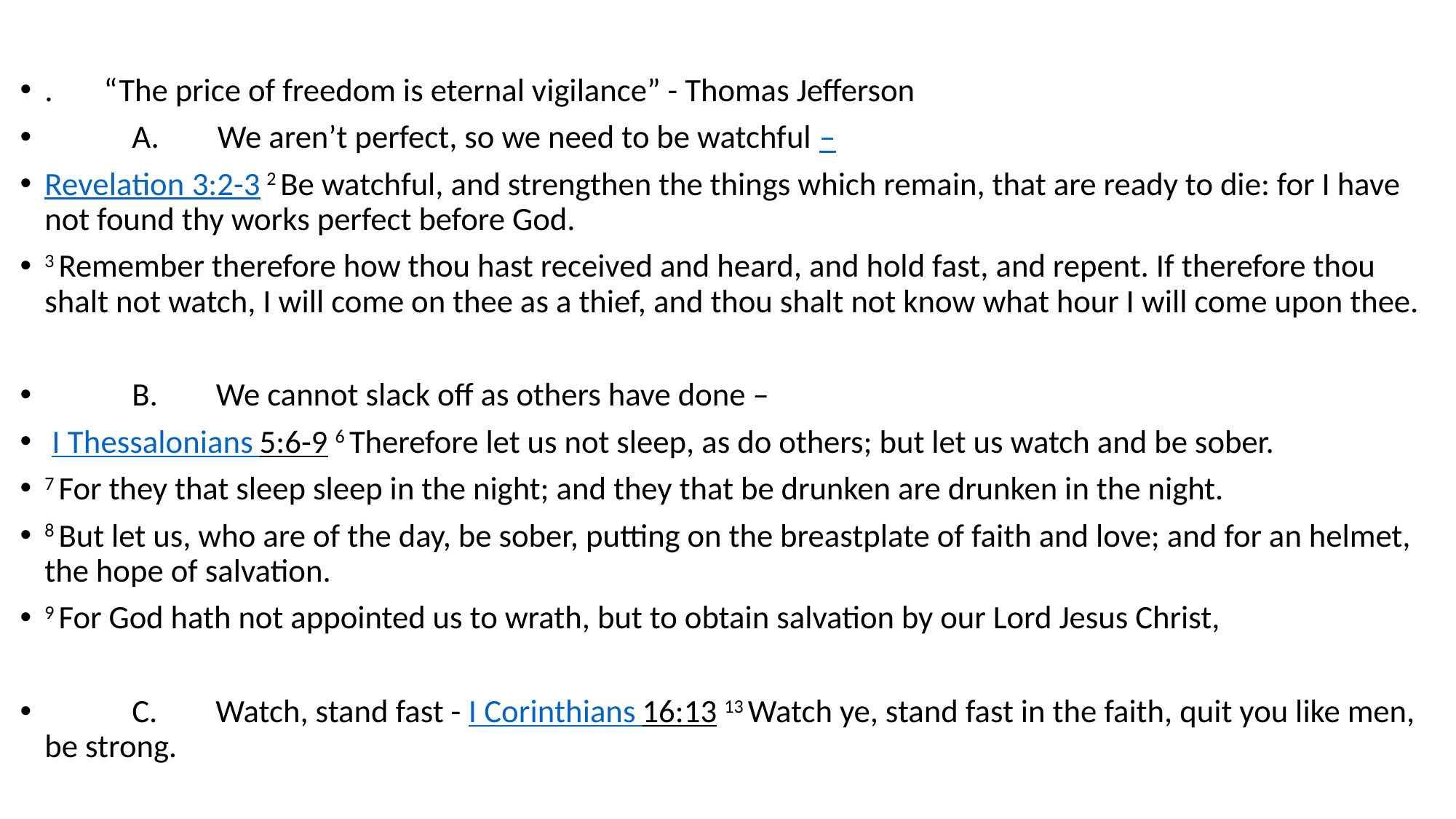

.       “The price of freedom is eternal vigilance” - Thomas Jefferson
            A.        We aren’t perfect, so we need to be watchful –
Revelation 3:2-3 2 Be watchful, and strengthen the things which remain, that are ready to die: for I have not found thy works perfect before God.
3 Remember therefore how thou hast received and heard, and hold fast, and repent. If therefore thou shalt not watch, I will come on thee as a thief, and thou shalt not know what hour I will come upon thee.

            B.        We cannot slack off as others have done –
 I Thessalonians 5:6-9 6 Therefore let us not sleep, as do others; but let us watch and be sober.
7 For they that sleep sleep in the night; and they that be drunken are drunken in the night.
8 But let us, who are of the day, be sober, putting on the breastplate of faith and love; and for an helmet, the hope of salvation.
9 For God hath not appointed us to wrath, but to obtain salvation by our Lord Jesus Christ,

            C.        Watch, stand fast - I Corinthians 16:13 13 Watch ye, stand fast in the faith, quit you like men, be strong.